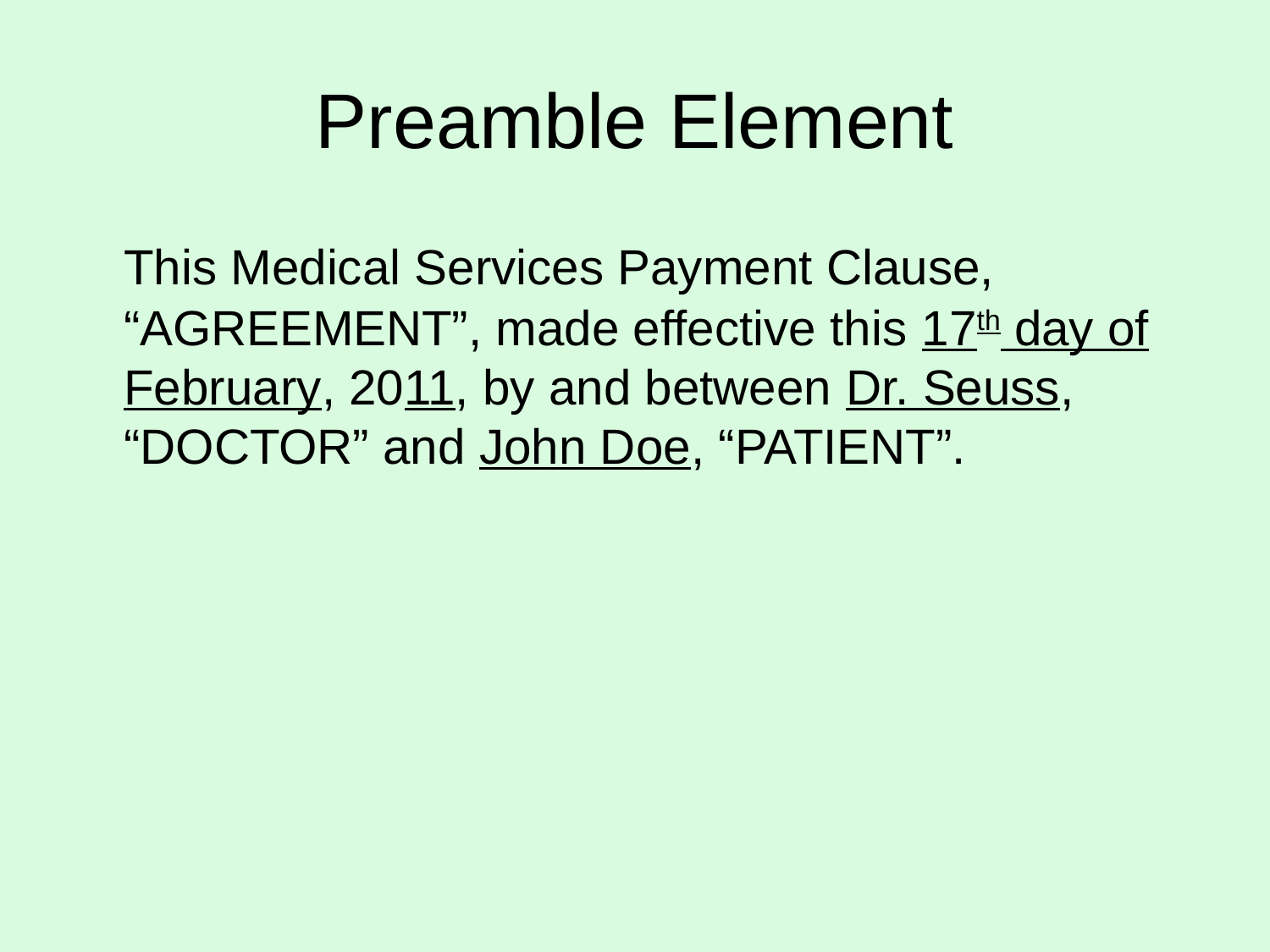

# Preamble Element
	This Medical Services Payment Clause, “Agreement”, made effective this 17th day of February, 2011, by and between Dr. Seuss, “Doctor” and John Doe, “Patient”.